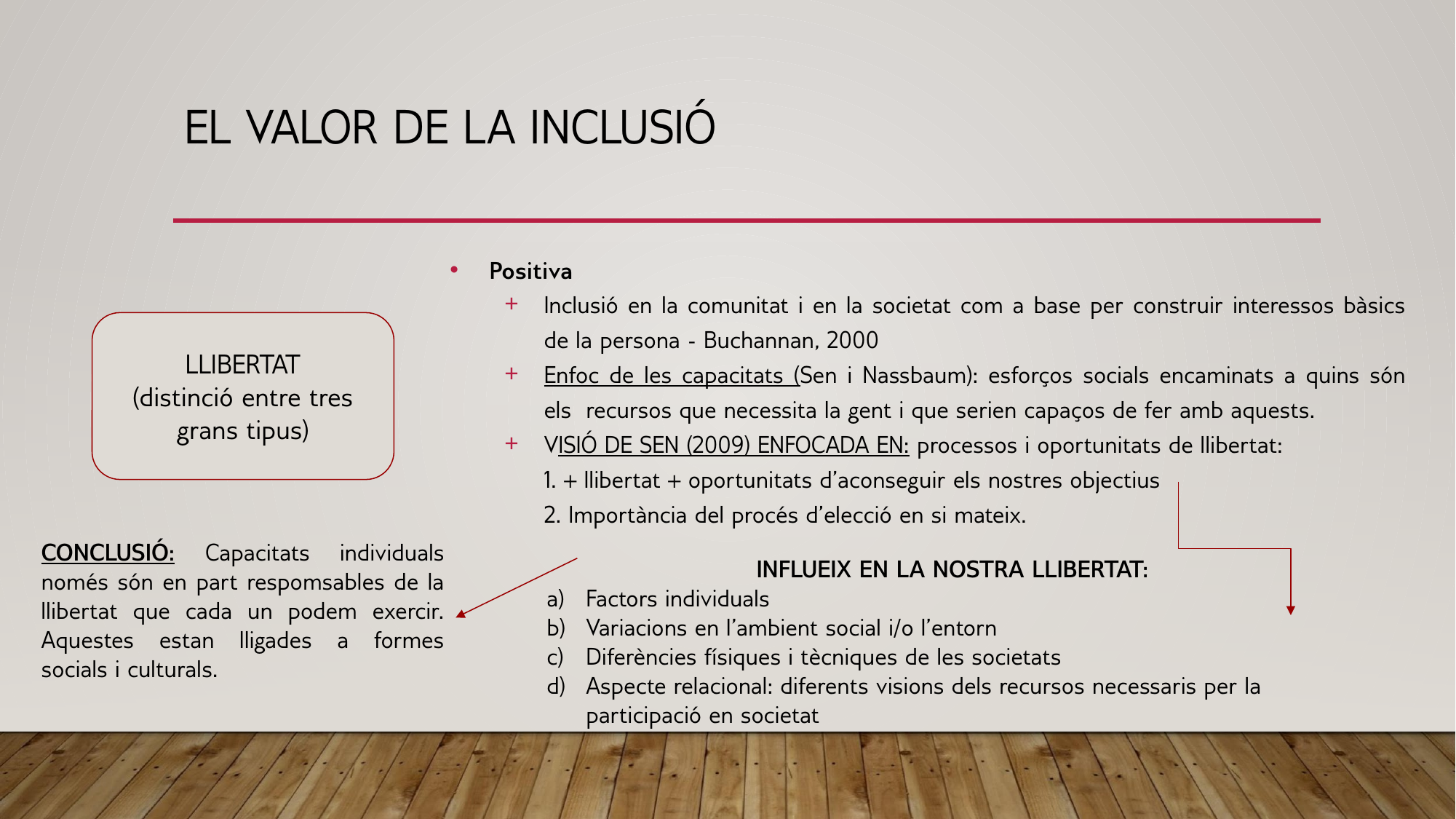

# EL VALOR DE LA INCLUSIÓ

Positiva
Inclusió en la comunitat i en la societat com a base per construir interessos bàsics de la persona - Buchannan, 2000
Enfoc de les capacitats (Sen i Nassbaum): esforços socials encaminats a quins són els  recursos que necessita la gent i que serien capaços de fer amb aquests.
VISIÓ DE SEN (2009) ENFOCADA EN: processos i oportunitats de llibertat:
1. + llibertat + oportunitats d’aconseguir els nostres objectius
2. Importància del procés d’elecció en si mateix.

LLIBERTAT
(distinció entre tres grans tipus)
CONCLUSIÓ: Capacitats individuals només són en part respomsables de la llibertat que cada un podem exercir. Aquestes estan lligades a formes socials i culturals.

INFLUEIX EN LA NOSTRA LLIBERTAT:
Factors individuals
Variacions en l’ambient social i/o l’entorn
Diferències físiques i tècniques de les societats
Aspecte relacional: diferents visions dels recursos necessaris per la participació en societat